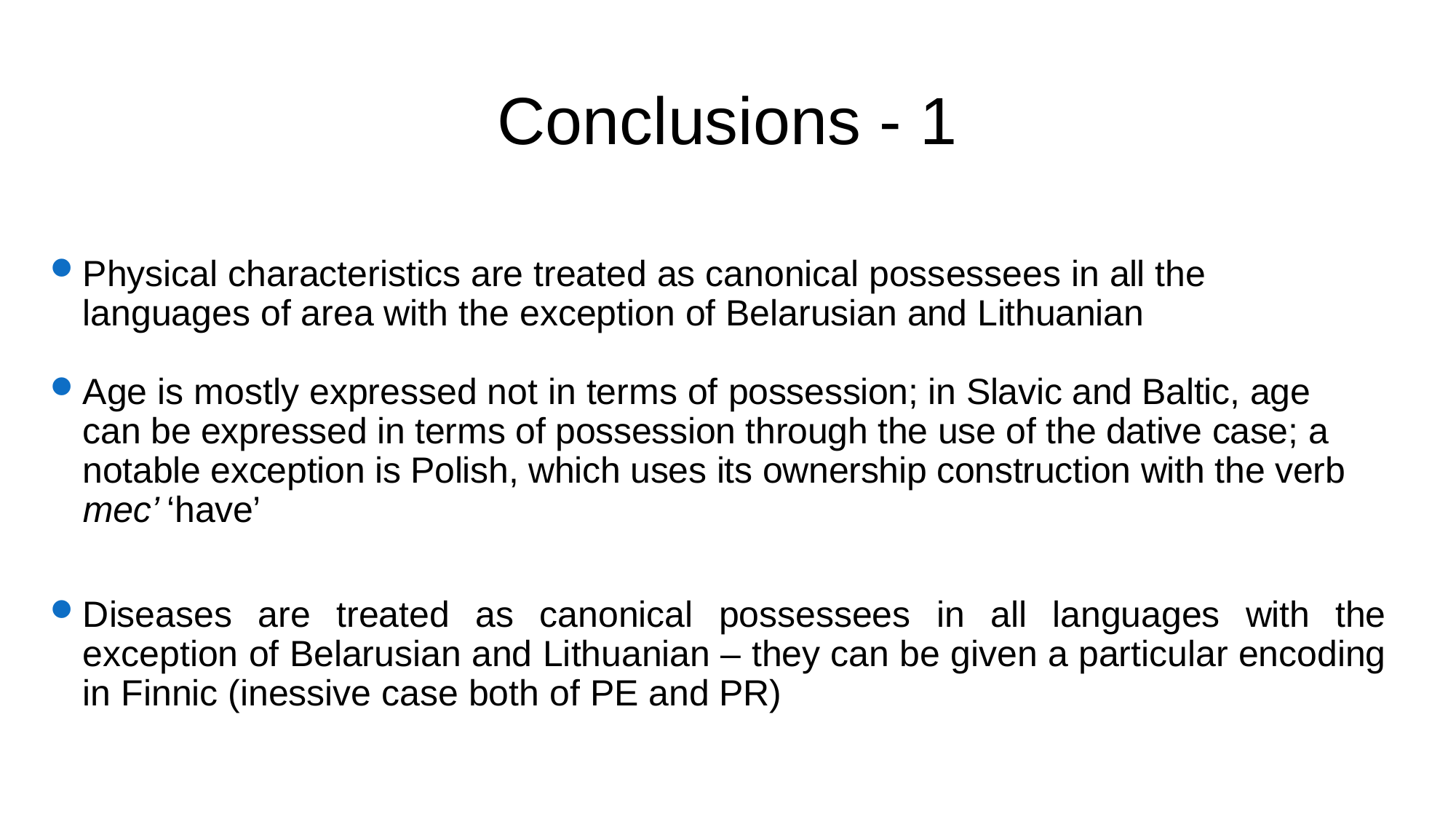

# Conclusions - 1

Physical characteristics are treated as canonical possessees in all the languages of area with the exception of Belarusian and Lithuanian

Age is mostly expressed not in terms of possession; in Slavic and Baltic, age can be expressed in terms of possession through the use of the dative case; a notable exception is Polish, which uses its ownership construction with the verb mec’ ‘have’

Diseases are treated as canonical possessees in all languages with the exception of Belarusian and Lithuanian – they can be given a particular encoding in Finnic (inessive case both of PE and PR)